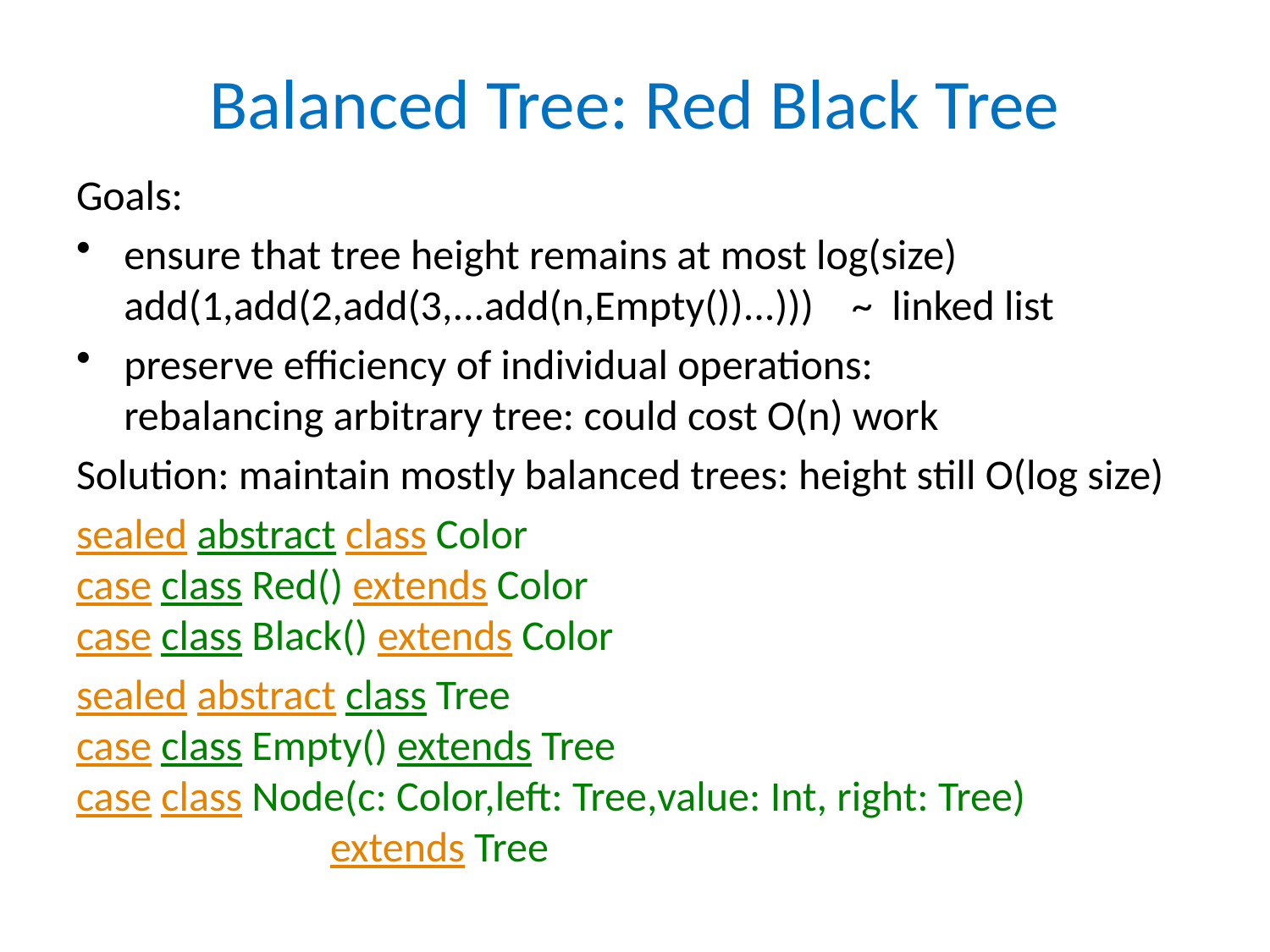

# Balanced Tree: Red Black Tree
Goals:
ensure that tree height remains at most log(size)
add(1,add(2,add(3,...add(n,Empty())...)))    ~  linked list
preserve efficiency of individual operations:
rebalancing arbitrary tree: could cost O(n) work
Solution: maintain mostly balanced trees: height still O(log size)
sealed abstract class Color
case class Red() extends Color
case class Black() extends Color
sealed abstract class Tree
case class Empty() extends Tree
case class Node(c: Color,left: Tree,value: Int, right: Tree)
		extends Tree